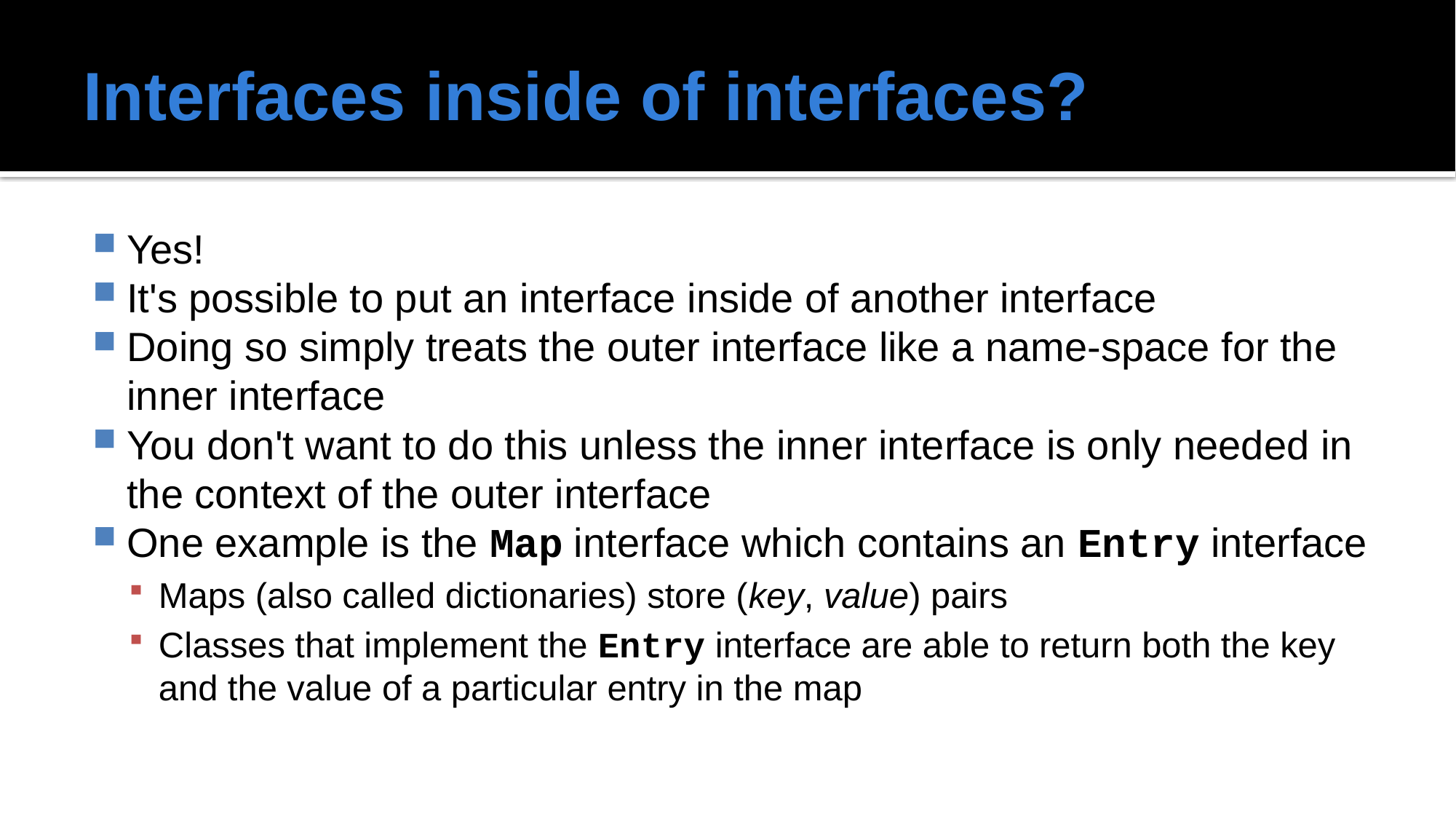

# Interfaces inside of interfaces?
Yes!
It's possible to put an interface inside of another interface
Doing so simply treats the outer interface like a name-space for the inner interface
You don't want to do this unless the inner interface is only needed in the context of the outer interface
One example is the Map interface which contains an Entry interface
Maps (also called dictionaries) store (key, value) pairs
Classes that implement the Entry interface are able to return both the key and the value of a particular entry in the map